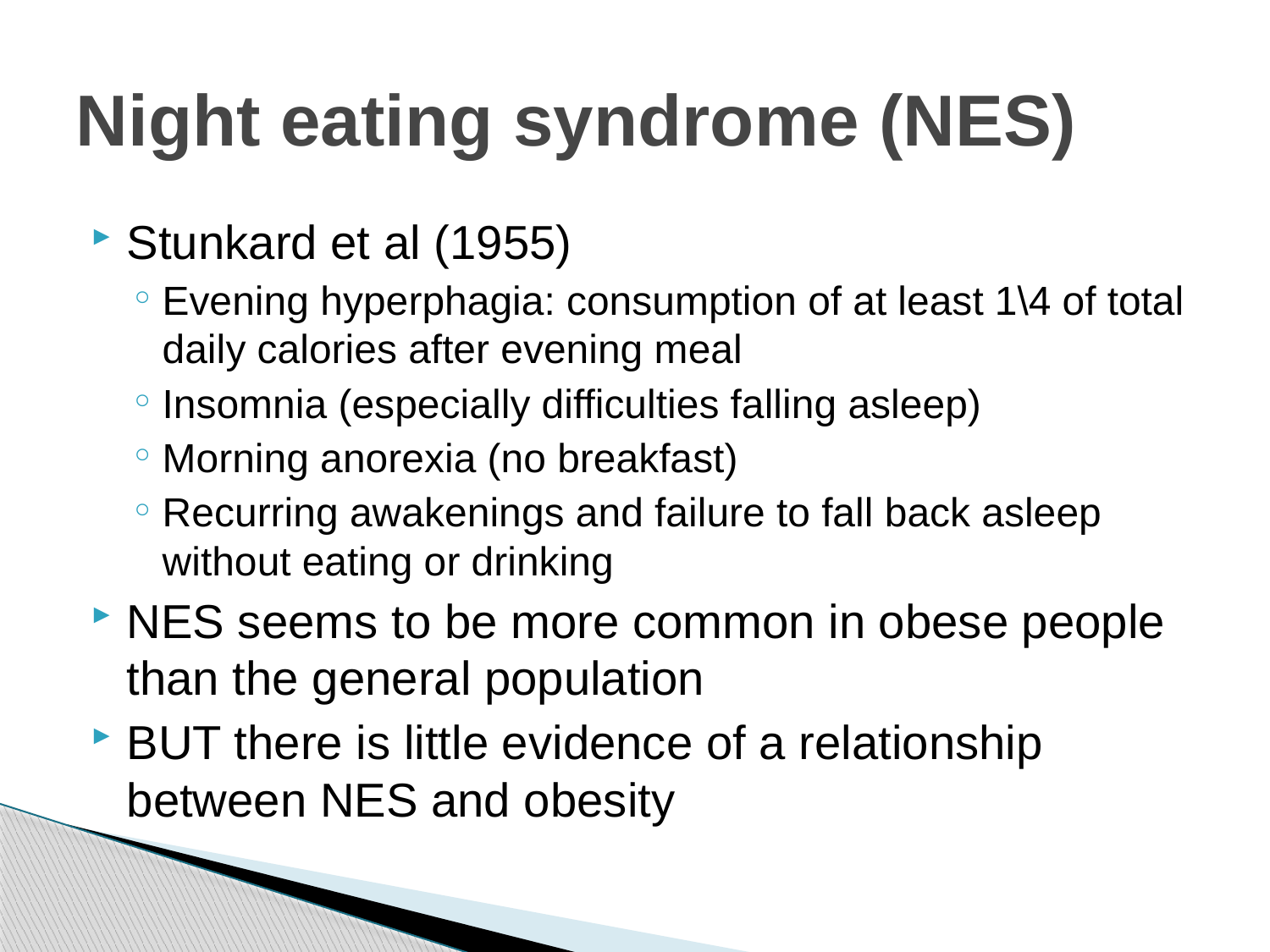

# Night eating syndrome (NES)
Stunkard et al (1955)
Evening hyperphagia: consumption of at least 1\4 of total daily calories after evening meal
Insomnia (especially difficulties falling asleep)
Morning anorexia (no breakfast)
Recurring awakenings and failure to fall back asleep without eating or drinking
NES seems to be more common in obese people than the general population
BUT there is little evidence of a relationship between NES and obesity